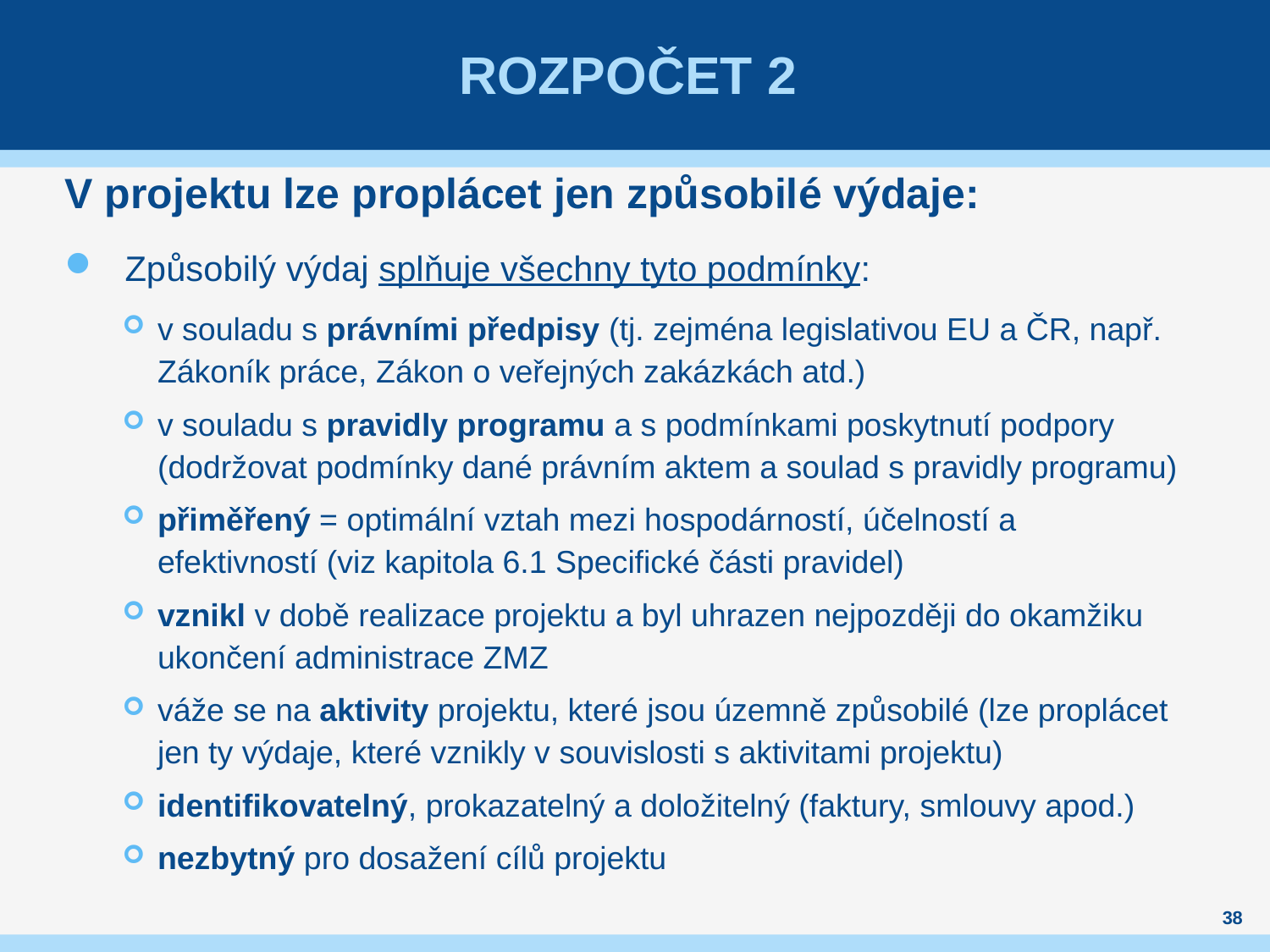

# ROZPOČET 2
V projektu lze proplácet jen způsobilé výdaje:
Způsobilý výdaj splňuje všechny tyto podmínky:
v souladu s právními předpisy (tj. zejména legislativou EU a ČR, např. Zákoník práce, Zákon o veřejných zakázkách atd.)
v souladu s pravidly programu a s podmínkami poskytnutí podpory (dodržovat podmínky dané právním aktem a soulad s pravidly programu)
přiměřený = optimální vztah mezi hospodárností, účelností a efektivností (viz kapitola 6.1 Specifické části pravidel)
vznikl v době realizace projektu a byl uhrazen nejpozději do okamžiku ukončení administrace ZMZ
váže se na aktivity projektu, které jsou územně způsobilé (lze proplácet jen ty výdaje, které vznikly v souvislosti s aktivitami projektu)
identifikovatelný, prokazatelný a doložitelný (faktury, smlouvy apod.)
nezbytný pro dosažení cílů projektu
38